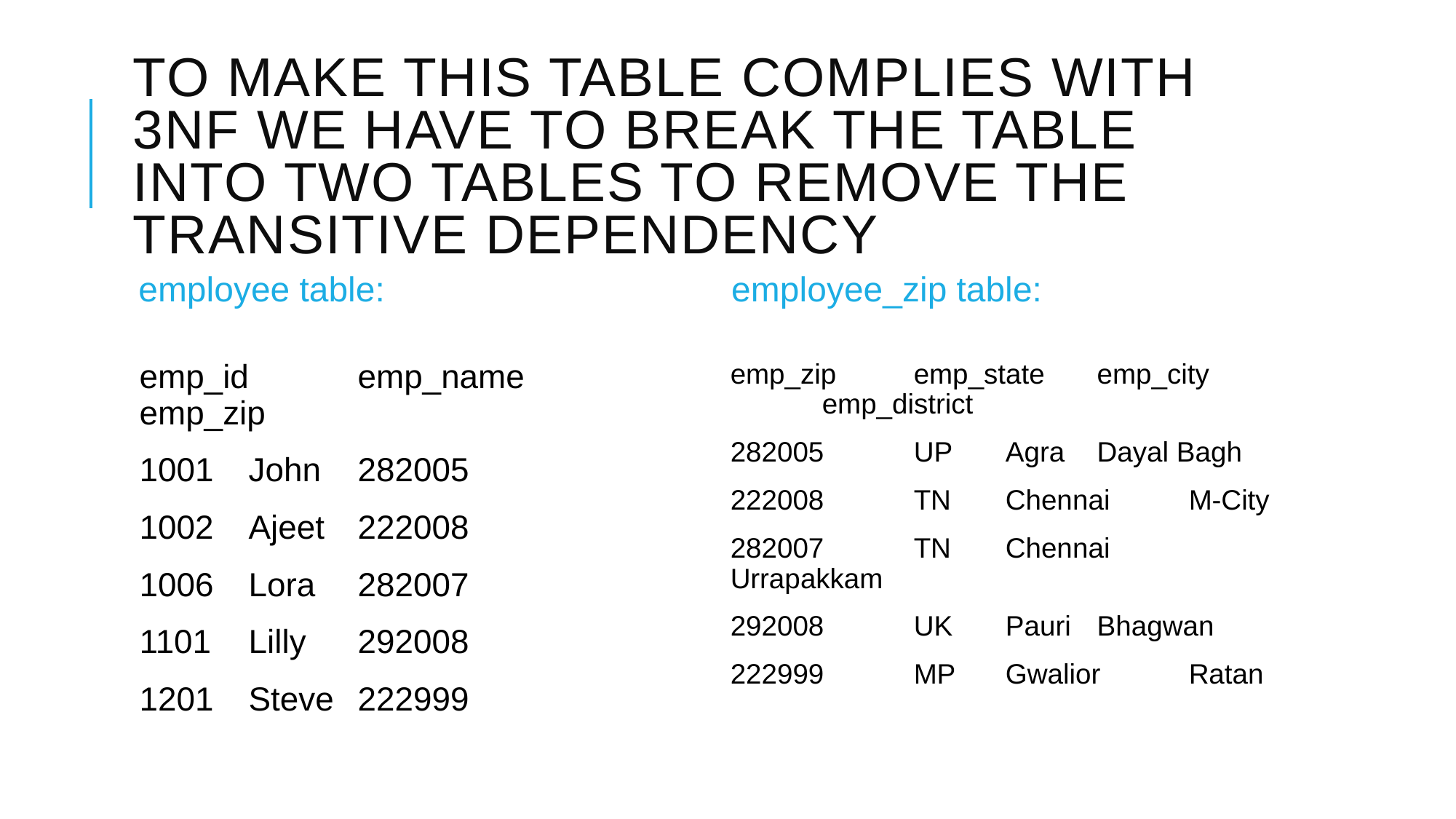

# To make this table complies with 3NF we have to break the table into two tables to remove the transitive dependency
employee table:

employee_zip table:

emp_id 	emp_name 	emp_zip
1001 	John 	282005
1002 	Ajeet 	222008
1006 	Lora 	282007
1101 	Lilly 	292008
1201 	Steve 	222999

emp_zip 	emp_state 	emp_city 	emp_district
282005 	UP 	Agra 	Dayal Bagh
222008 	TN 	Chennai 	M-City
282007 	TN 	Chennai 	Urrapakkam
292008 	UK 	Pauri 	Bhagwan
222999 	MP 	Gwalior 	Ratan